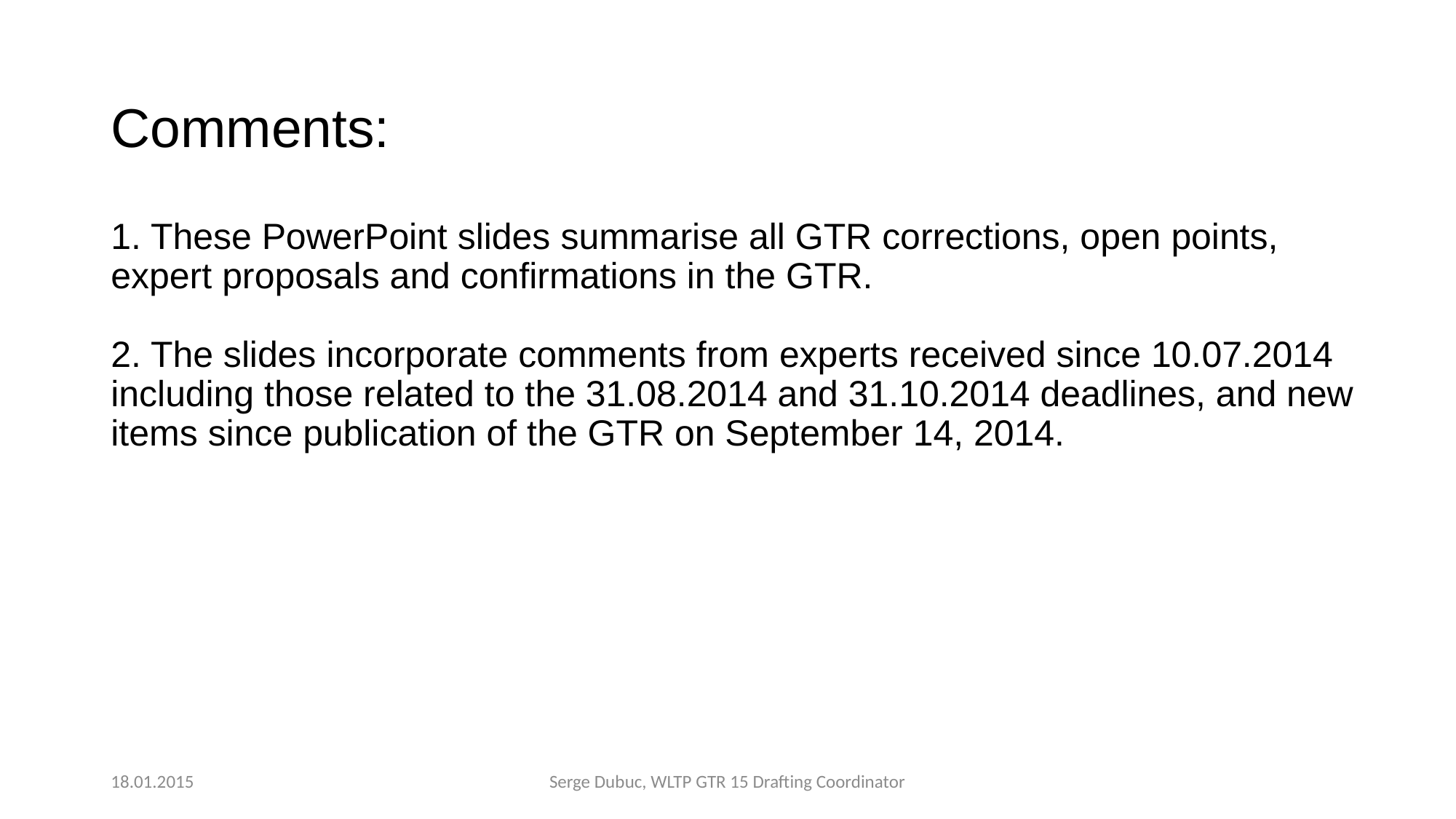

# Comments: 1. These PowerPoint slides summarise all GTR corrections, open points, expert proposals and confirmations in the GTR. 2. The slides incorporate comments from experts received since 10.07.2014 including those related to the 31.08.2014 and 31.10.2014 deadlines, and new items since publication of the GTR on September 14, 2014.
18.01.2015
Serge Dubuc, WLTP GTR 15 Drafting Coordinator